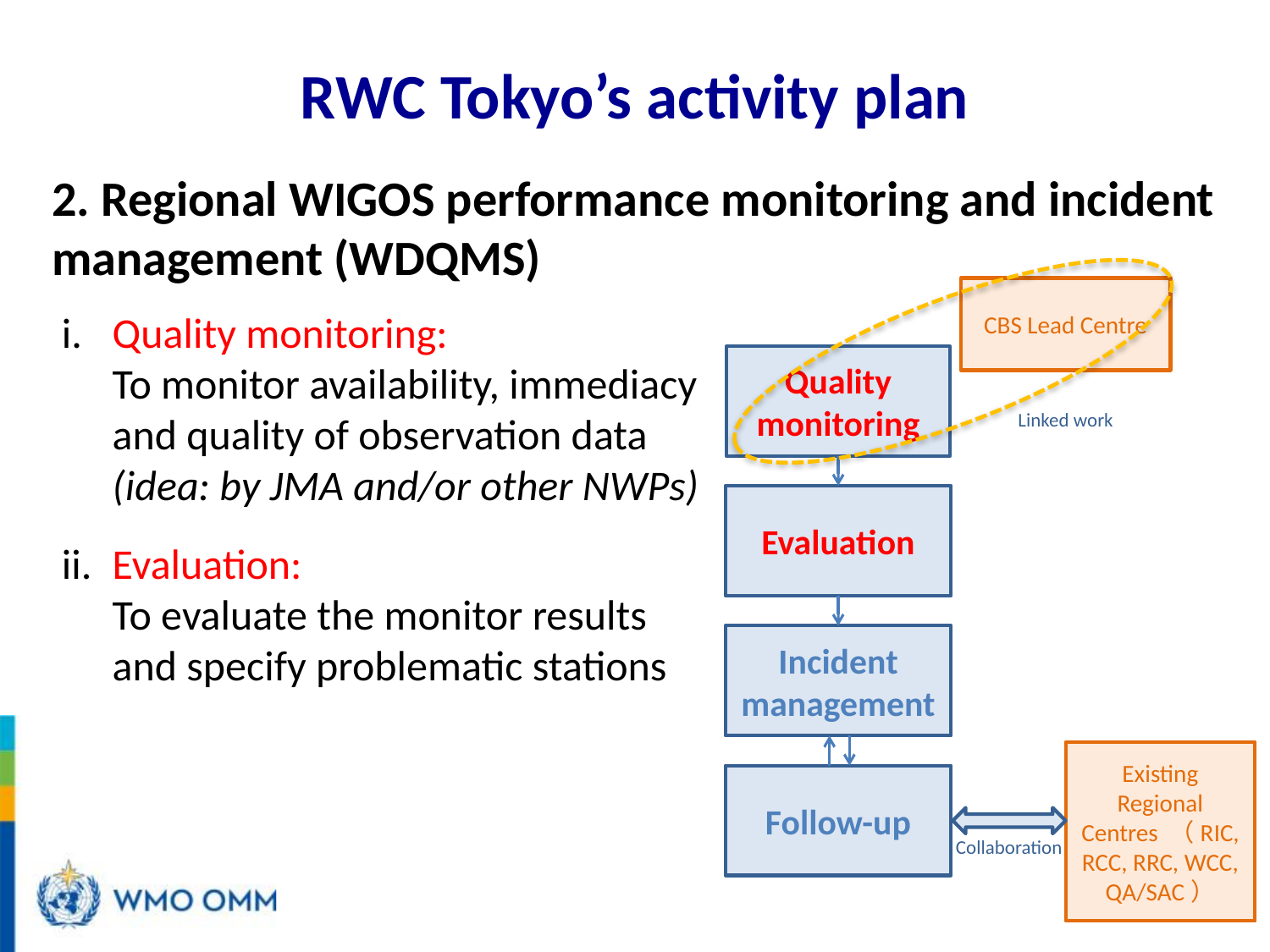

# RWC Tokyo’s activity plan
2. Regional WIGOS performance monitoring and incident management (WDQMS)
CBS Lead Centre

Quality monitoring:
To monitor availability, immediacy and quality of observation data
(idea: by JMA and/or other NWPs)

Evaluation:
To evaluate the monitor results and specify problematic stations
Quality monitoring
Linked work
Evaluation
Incident management
Existing Regional Centres （RIC, RCC, RRC, WCC, QA/SAC）
Follow-up

Collaboration